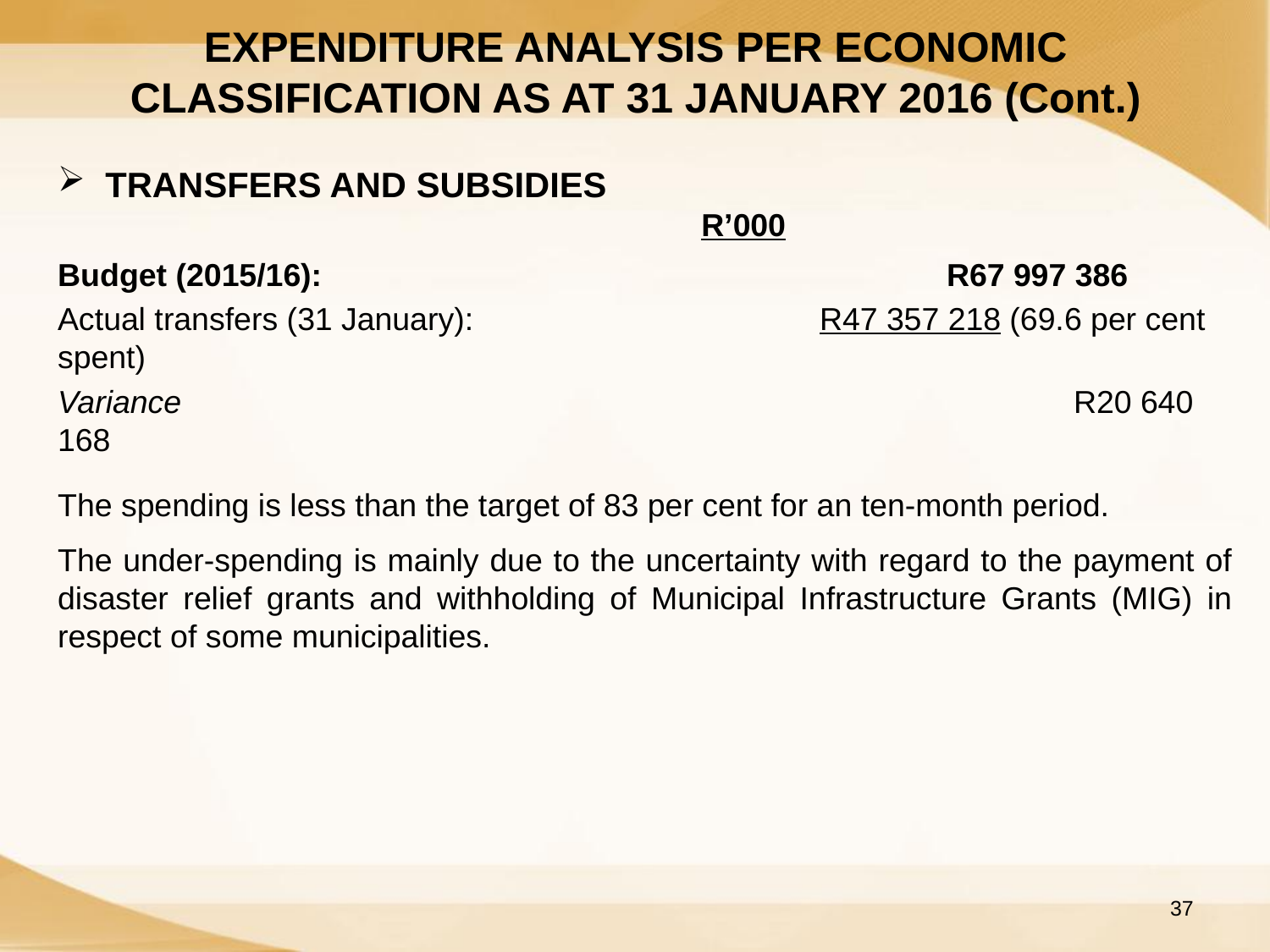

# EXPENDITURE ANALYSIS PER ECONOMIC CLASSIFICATION AS AT 31 JANUARY 2016 (Cont.)
TRANSFERS AND SUBSIDIES
            	            			           R’000
Budget (2015/16): 				  	R67 997 386
Actual transfers (31 January):			R47 357 218 (69.6 per cent spent)
Variance								R20 640 168
The spending is less than the target of 83 per cent for an ten-month period.
The under-spending is mainly due to the uncertainty with regard to the payment of disaster relief grants and withholding of Municipal Infrastructure Grants (MIG) in respect of some municipalities.

37